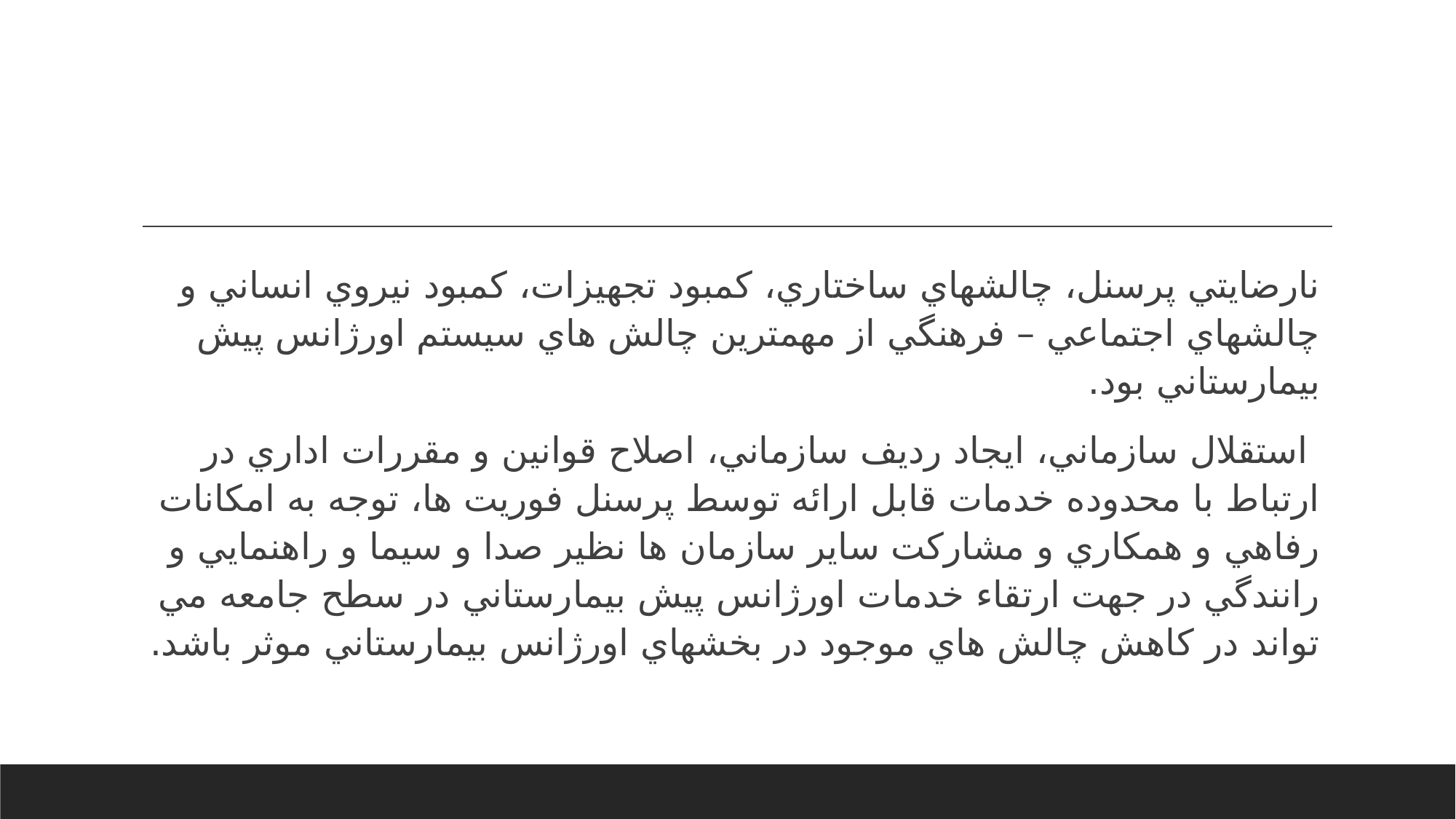

#
نارضايتي پرسنل، چالشهاي ساختاري، کمبود تجهيزات، کمبود نيروي انساني و چالشهاي اجتماعي – فرهنگي از مهمترين چالش هاي سيستم اورژانس پيش بيمارستاني بود.
 استقلال سازماني، ايجاد رديف سازماني، اصلاح قوانين و مقررات اداري در ارتباط با محدوده خدمات قابل ارائه توسط پرسنل فوريت ها، توجه به امکانات رفاهي و همکاري و مشارکت ساير سازمان ها نظير صدا و سيما و راهنمايي و رانندگي در جهت ارتقاء خدمات اورژانس پيش بيمارستاني در سطح جامعه مي تواند در کاهش چالش هاي موجود در بخشهاي اورژانس بيمارستاني موثر باشد.